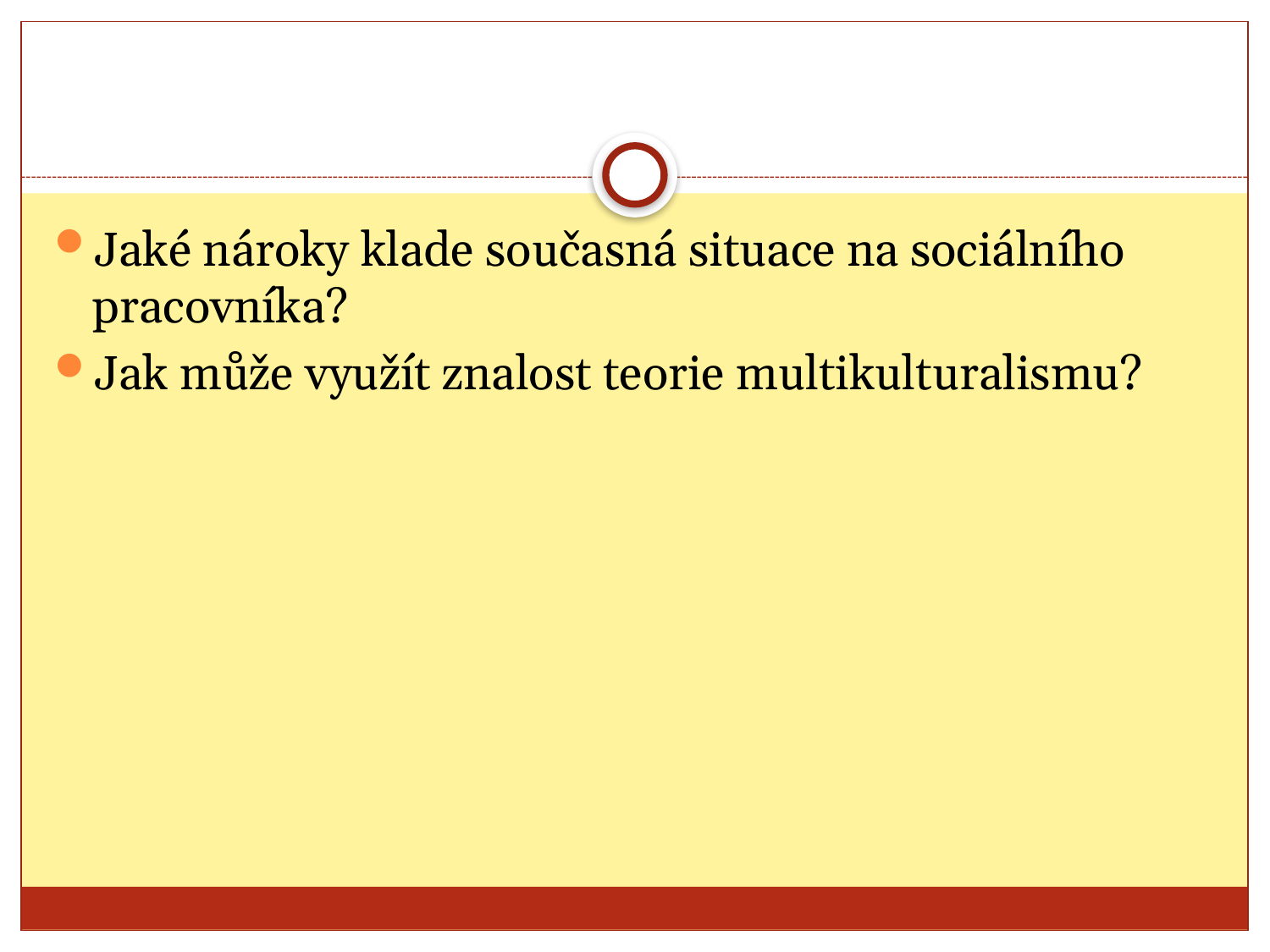

#
Jaké nároky klade současná situace na sociálního pracovníka?
Jak může využít znalost teorie multikulturalismu?